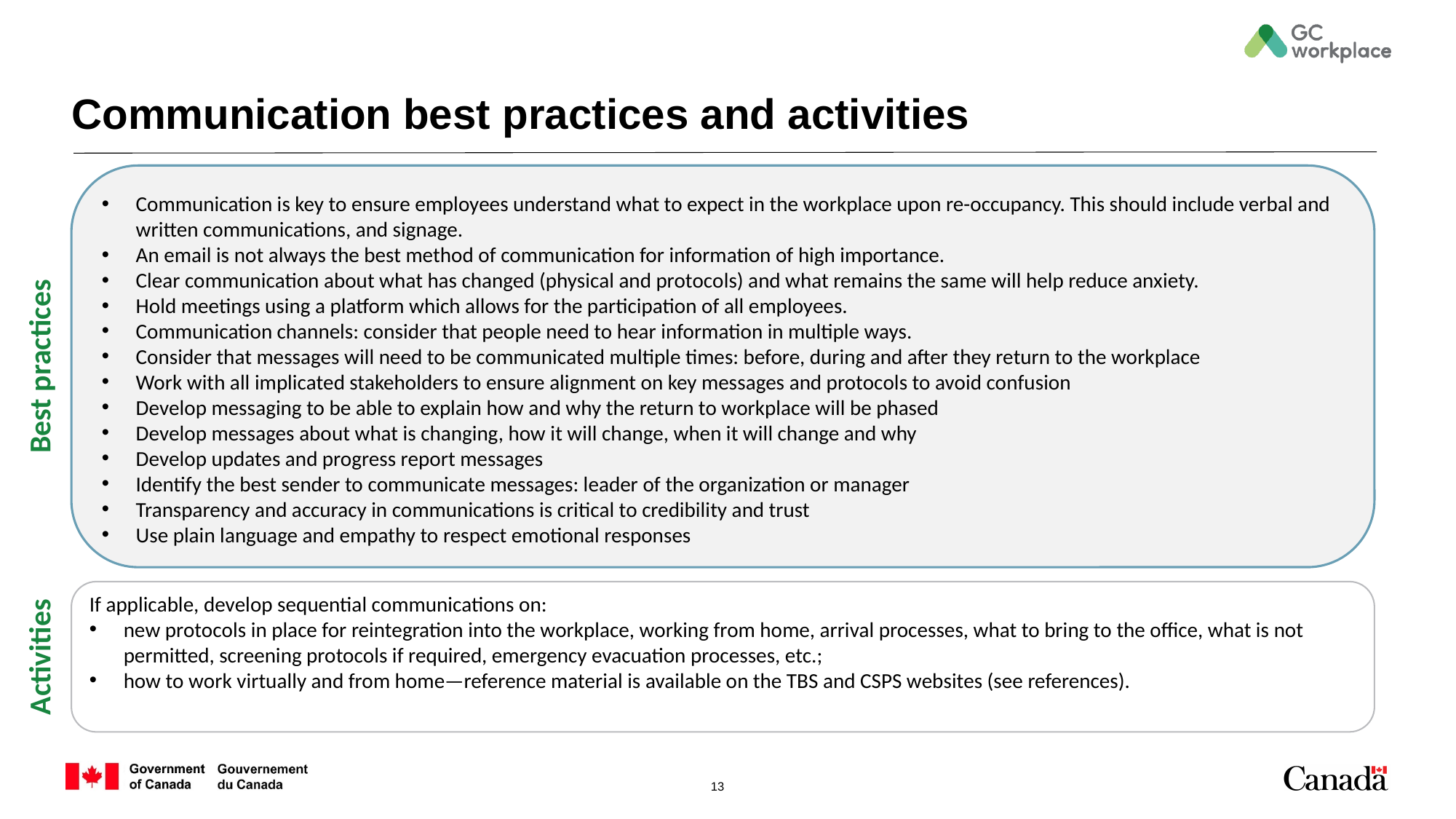

# Communication best practices and activities
Communication is key to ensure employees understand what to expect in the workplace upon re-occupancy. This should include verbal and written communications, and signage.
An email is not always the best method of communication for information of high importance.
Clear communication about what has changed (physical and protocols) and what remains the same will help reduce anxiety.
Hold meetings using a platform which allows for the participation of all employees.
Communication channels: consider that people need to hear information in multiple ways.
Consider that messages will need to be communicated multiple times: before, during and after they return to the workplace
Work with all implicated stakeholders to ensure alignment on key messages and protocols to avoid confusion
Develop messaging to be able to explain how and why the return to workplace will be phased
Develop messages about what is changing, how it will change, when it will change and why
Develop updates and progress report messages
Identify the best sender to communicate messages: leader of the organization or manager
Transparency and accuracy in communications is critical to credibility and trust
Use plain language and empathy to respect emotional responses

Best practices
If applicable, develop sequential communications on:
new protocols in place for reintegration into the workplace, working from home, arrival processes, what to bring to the office, what is not permitted, screening protocols if required, emergency evacuation processes, etc.;
how to work virtually and from home—reference material is available on the TBS and CSPS websites (see references).
Activities